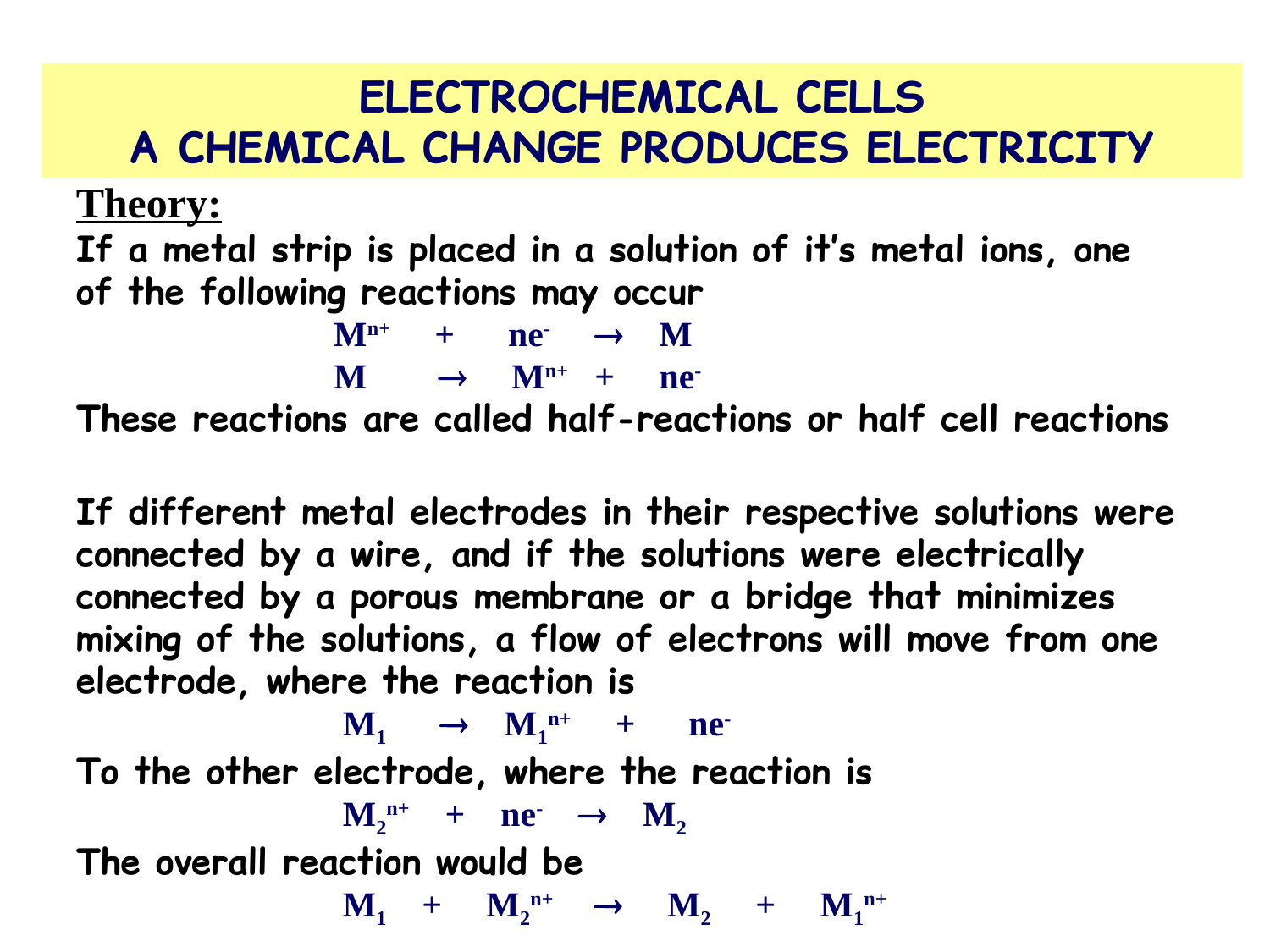

ELECTROCHEMICAL CELLS
A CHEMICAL CHANGE PRODUCES ELECTRICITY
Theory:
If a metal strip is placed in a solution of it’s metal ions, one
of the following reactions may occur
                             Mn+     +      ne-     →    M
                             M        →     Mn+   +     ne-
These reactions are called half-reactions or half cell reactions

If different metal electrodes in their respective solutions were connected by a wire, and if the solutions were electrically connected by a porous membrane or a bridge that minimizes mixing of the solutions, a flow of electrons will move from one electrode, where the reaction is
                              M1      →    M1n+     +      ne-
To the other electrode, where the reaction is
                              M2n+    +    ne-    →    M2
The overall reaction would be
                              M1    +     M2n+     →     M2     +     M1n+